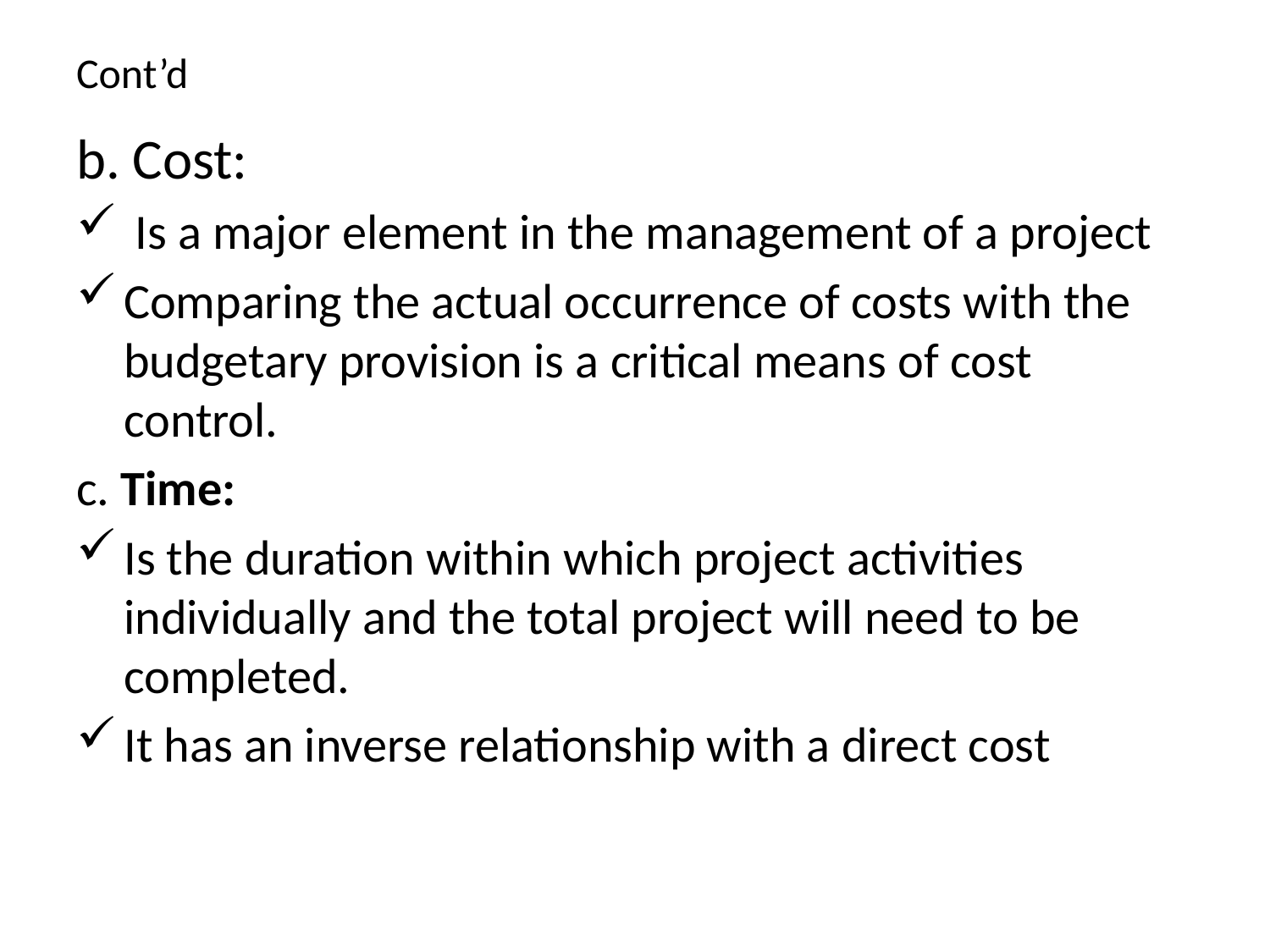

# Cont’d
b. Cost:
 Is a major element in the management of a project
Comparing the actual occurrence of costs with the budgetary provision is a critical means of cost control.
c. Time:
Is the duration within which project activities individually and the total project will need to be completed.
It has an inverse relationship with a direct cost